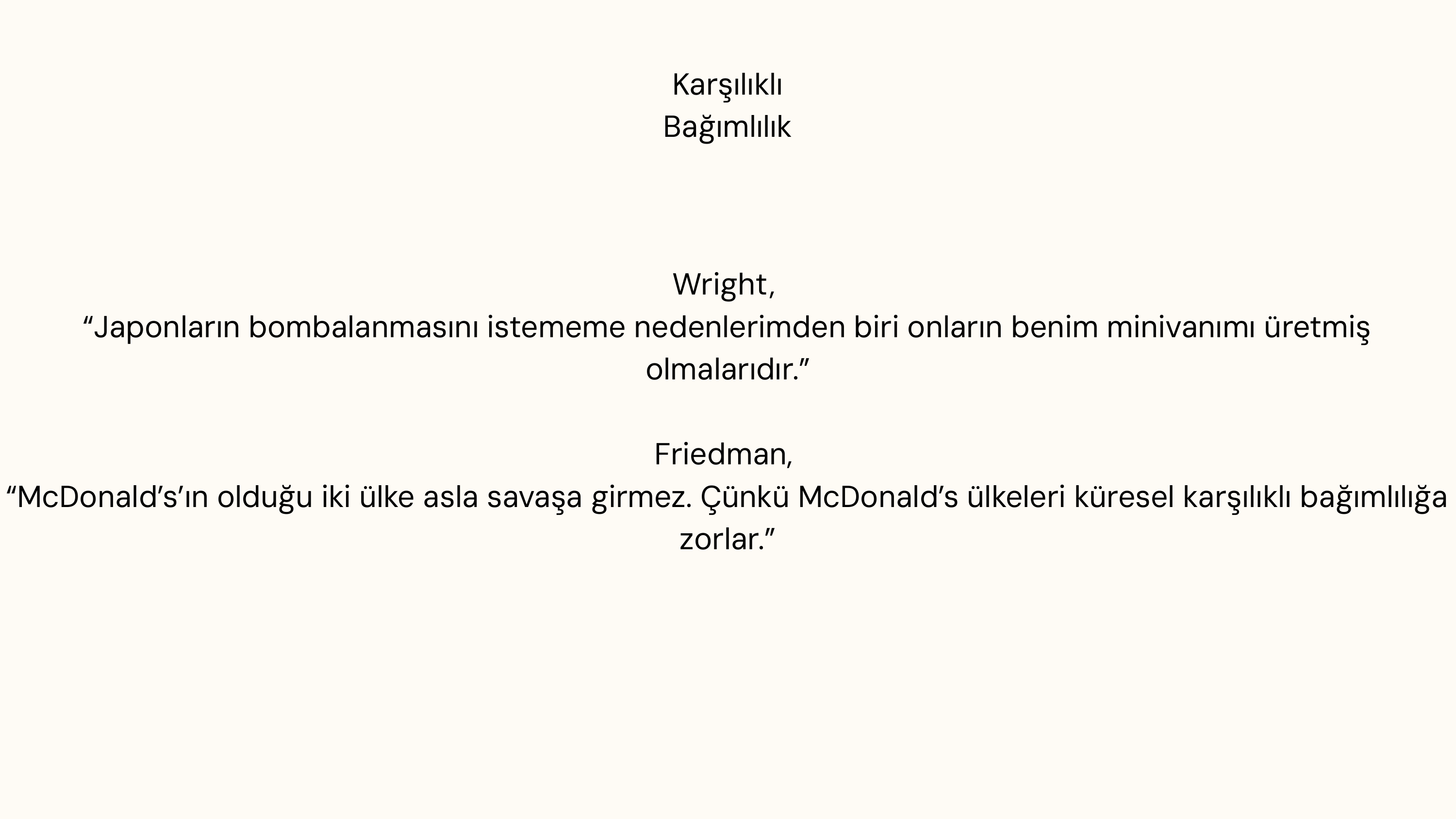

Karşılıklı Bağımlılık
Wright,
“Japonların bombalanmasını istememe nedenlerimden biri onların benim minivanımı üretmiş olmalarıdır.”

Friedman,
“McDonald’s’ın olduğu iki ülke asla savaşa girmez. Çünkü McDonald’s ülkeleri küresel karşılıklı bağımlılığa zorlar.”